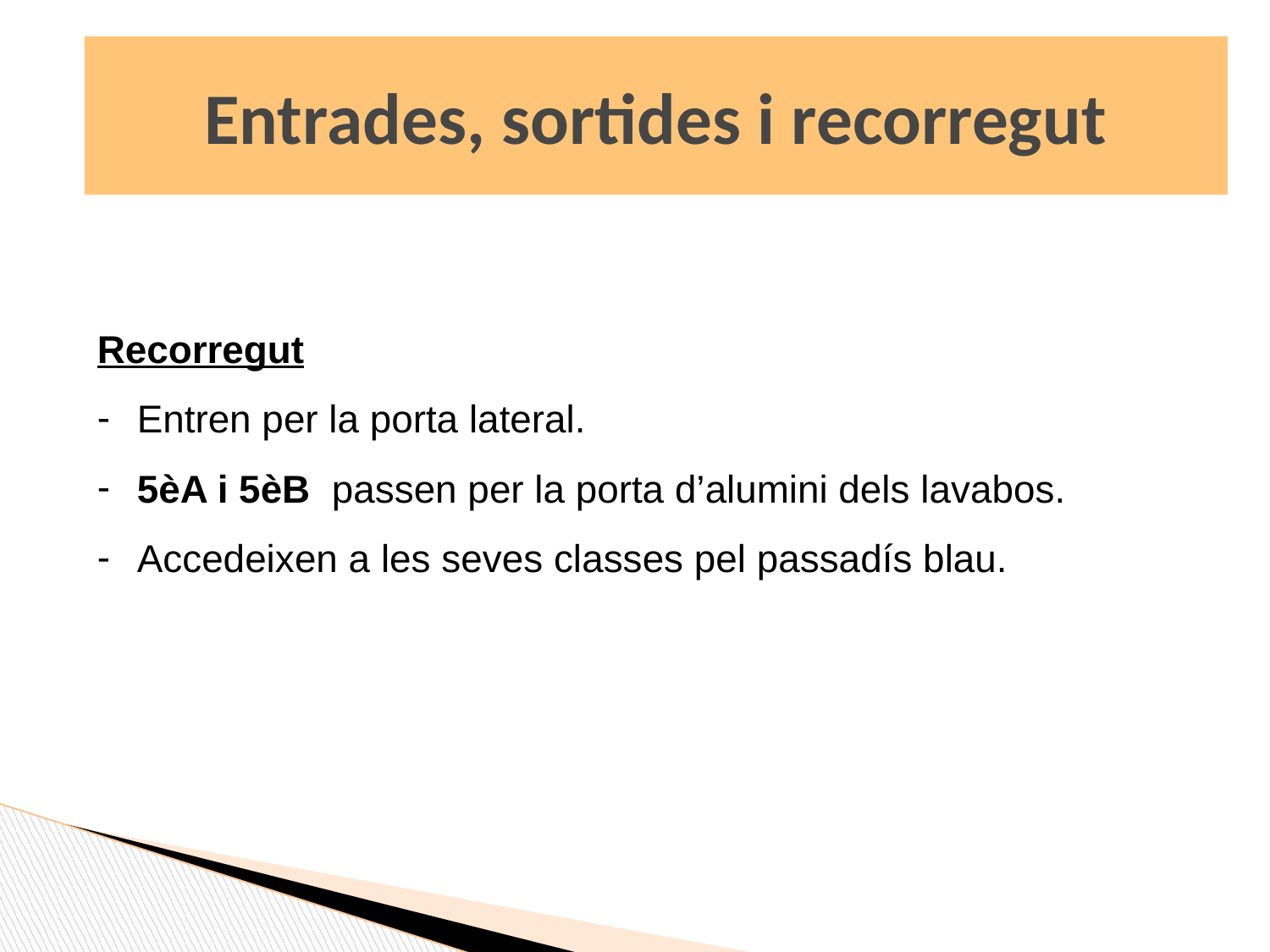

Entrades, sortides i recorregut

Recorregut
Entren per la porta lateral.
5èA i 5èB  passen per la porta d’alumini dels lavabos.
Accedeixen a les seves classes pel passadís blau.